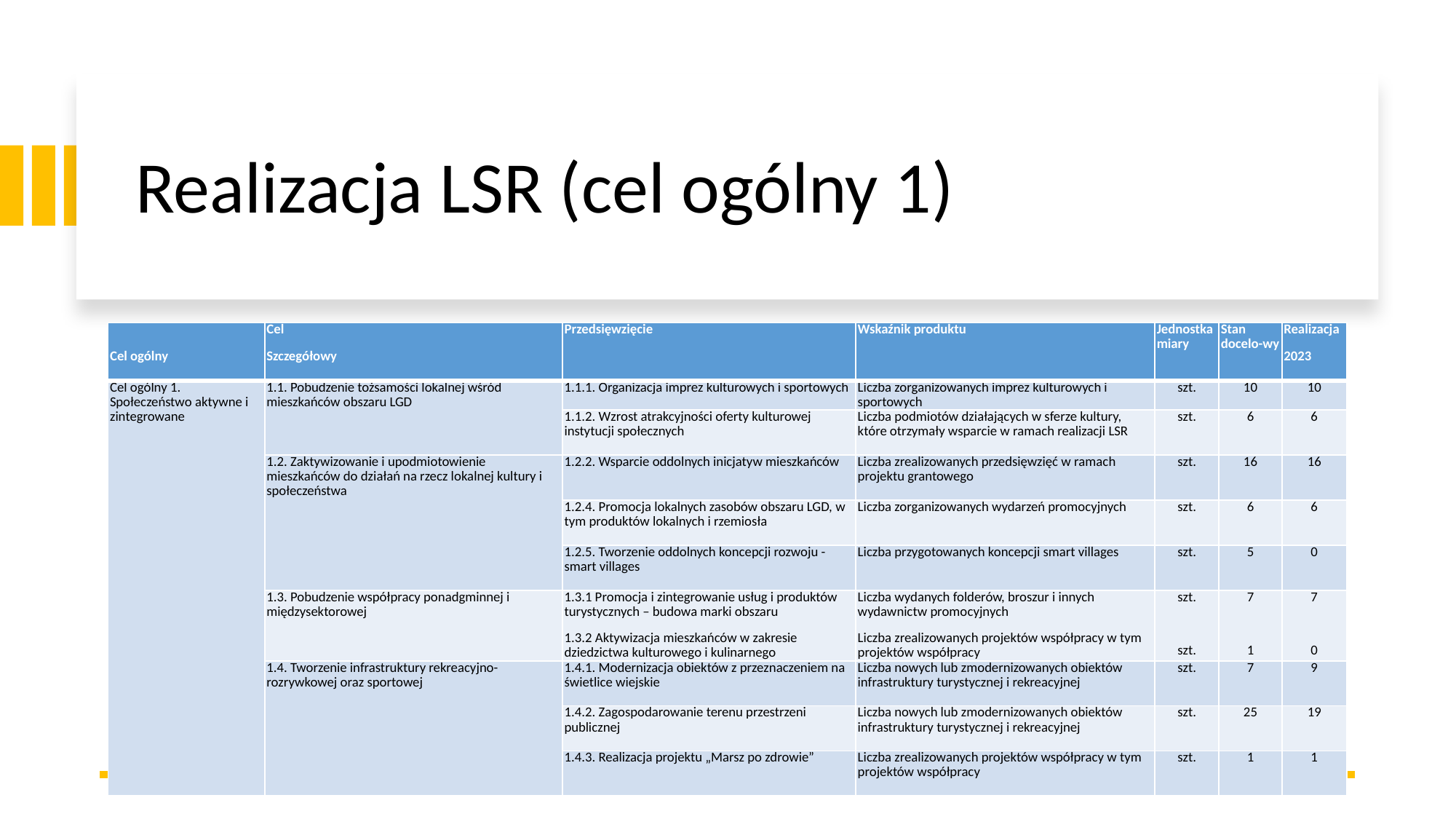

# Realizacja LSR (cel ogólny 1)

| Cel ogólny | Cel Szczegółowy | Przedsięwzięcie | Wskaźnik produktu | Jednostka miary | Stan docelo-wy | Realizacja 2023 |
| --- | --- | --- | --- | --- | --- | --- |
| Cel ogólny 1. Społeczeństwo aktywne i zintegrowane | 1.1. Pobudzenie tożsamości lokalnej wśród mieszkańców obszaru LGD | 1.1.1. Organizacja imprez kulturowych i sportowych | Liczba zorganizowanych imprez kulturowych i sportowych | szt. | 10 | 10 |
|  |  | 1.1.2. Wzrost atrakcyjności oferty kulturowej instytucji społecznych | Liczba podmiotów działających w sferze kultury, które otrzymały wsparcie w ramach realizacji LSR | szt. | 6 | 6 |
|  | 1.2. Zaktywizowanie i upodmiotowienie mieszkańców do działań na rzecz lokalnej kultury i społeczeństwa | 1.2.2. Wsparcie oddolnych inicjatyw mieszkańców | Liczba zrealizowanych przedsięwzięć w ramach projektu grantowego | szt. | 16 | 16 |
|  |  | 1.2.4. Promocja lokalnych zasobów obszaru LGD, w tym produktów lokalnych i rzemiosła | Liczba zorganizowanych wydarzeń promocyjnych | szt. | 6 | 6 |
|  |  | 1.2.5. Tworzenie oddolnych koncepcji rozwoju - smart villages | Liczba przygotowanych koncepcji smart villages | szt. | 5 | 0 |
|  | 1.3. Pobudzenie współpracy ponadgminnej i międzysektorowej | 1.3.1 Promocja i zintegrowanie usług i produktów turystycznych – budowa marki obszaru 1.3.2 Aktywizacja mieszkańców w zakresie dziedzictwa kulturowego i kulinarnego | Liczba wydanych folderów, broszur i innych wydawnictw promocyjnych Liczba zrealizowanych projektów współpracy w tym projektów współpracy | szt. szt. | 7 1 | 7 0 |
|  | 1.4. Tworzenie infrastruktury rekreacyjno-rozrywkowej oraz sportowej | 1.4.1. Modernizacja obiektów z przeznaczeniem na świetlice wiejskie | Liczba nowych lub zmodernizowanych obiektów infrastruktury turystycznej i rekreacyjnej | szt. | 7 | 9 |
|  |  | 1.4.2. Zagospodarowanie terenu przestrzeni publicznej | Liczba nowych lub zmodernizowanych obiektów infrastruktury turystycznej i rekreacyjnej | szt. | 25 | 19 |
|  |  | 1.4.3. Realizacja projektu „Marsz po zdrowie” | Liczba zrealizowanych projektów współpracy w tym projektów współpracy | szt. | 1 | 1 |